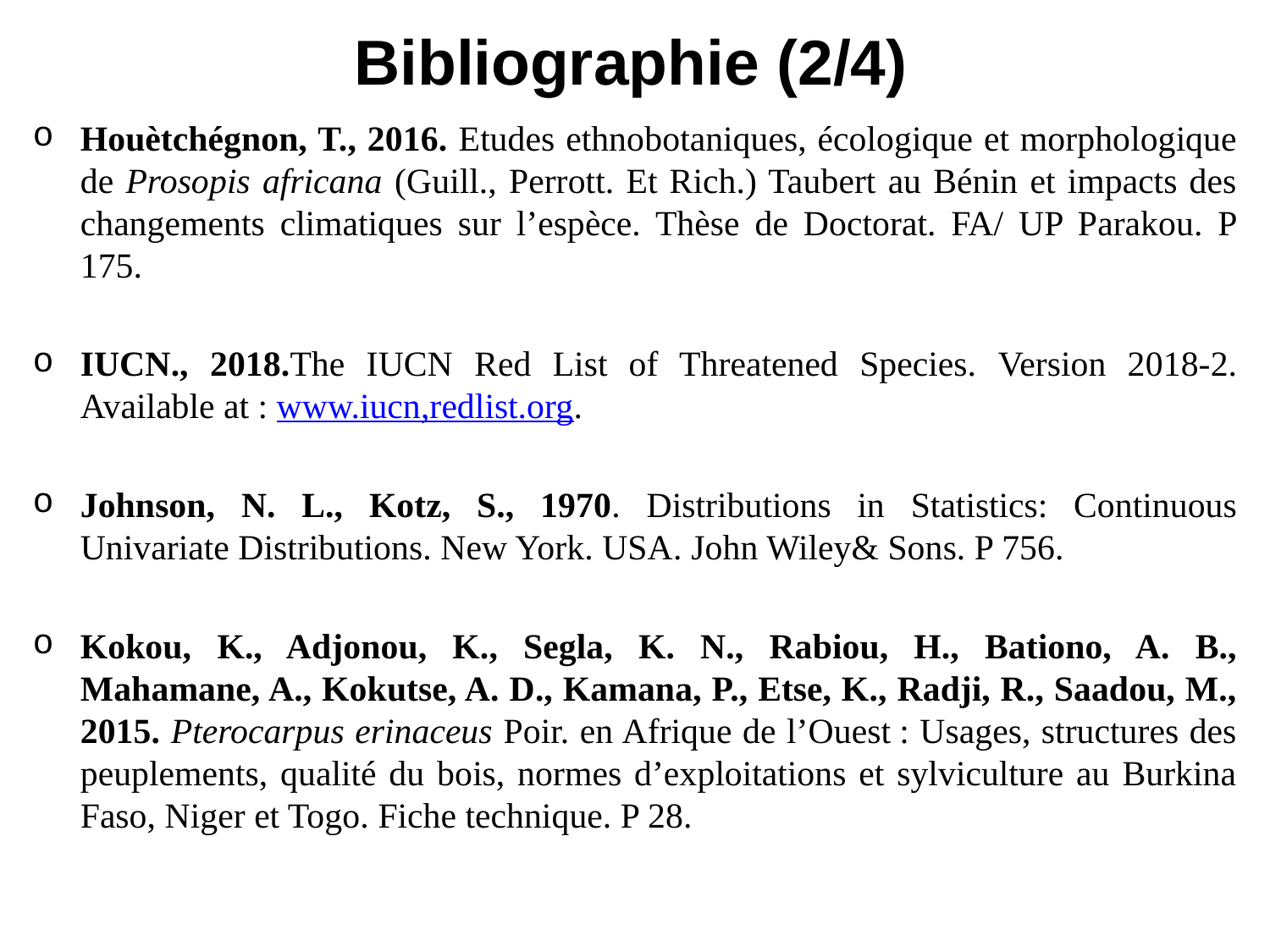

# Bibliographie (2/4)
Houètchégnon, T., 2016. Etudes ethnobotaniques, écologique et morphologique de Prosopis africana (Guill., Perrott. Et Rich.) Taubert au Bénin et impacts des changements climatiques sur l’espèce. Thèse de Doctorat. FA/ UP Parakou. P 175.

IUCN., 2018.The IUCN Red List of Threatened Species. Version 2018-2. Available at : www.iucn,redlist.org.

Johnson, N. L., Kotz, S., 1970. Distributions in Statistics: Continuous Univariate Distributions. New York. USA. John Wiley& Sons. P 756.

Kokou, K., Adjonou, K., Segla, K. N., Rabiou, H., Bationo, A. B., Mahamane, A., Kokutse, A. D., Kamana, P., Etse, K., Radji, R., Saadou, M., 2015. Pterocarpus erinaceus Poir. en Afrique de l’Ouest : Usages, structures des peuplements, qualité du bois, normes d’exploitations et sylviculture au Burkina Faso, Niger et Togo. Fiche technique. P 28.